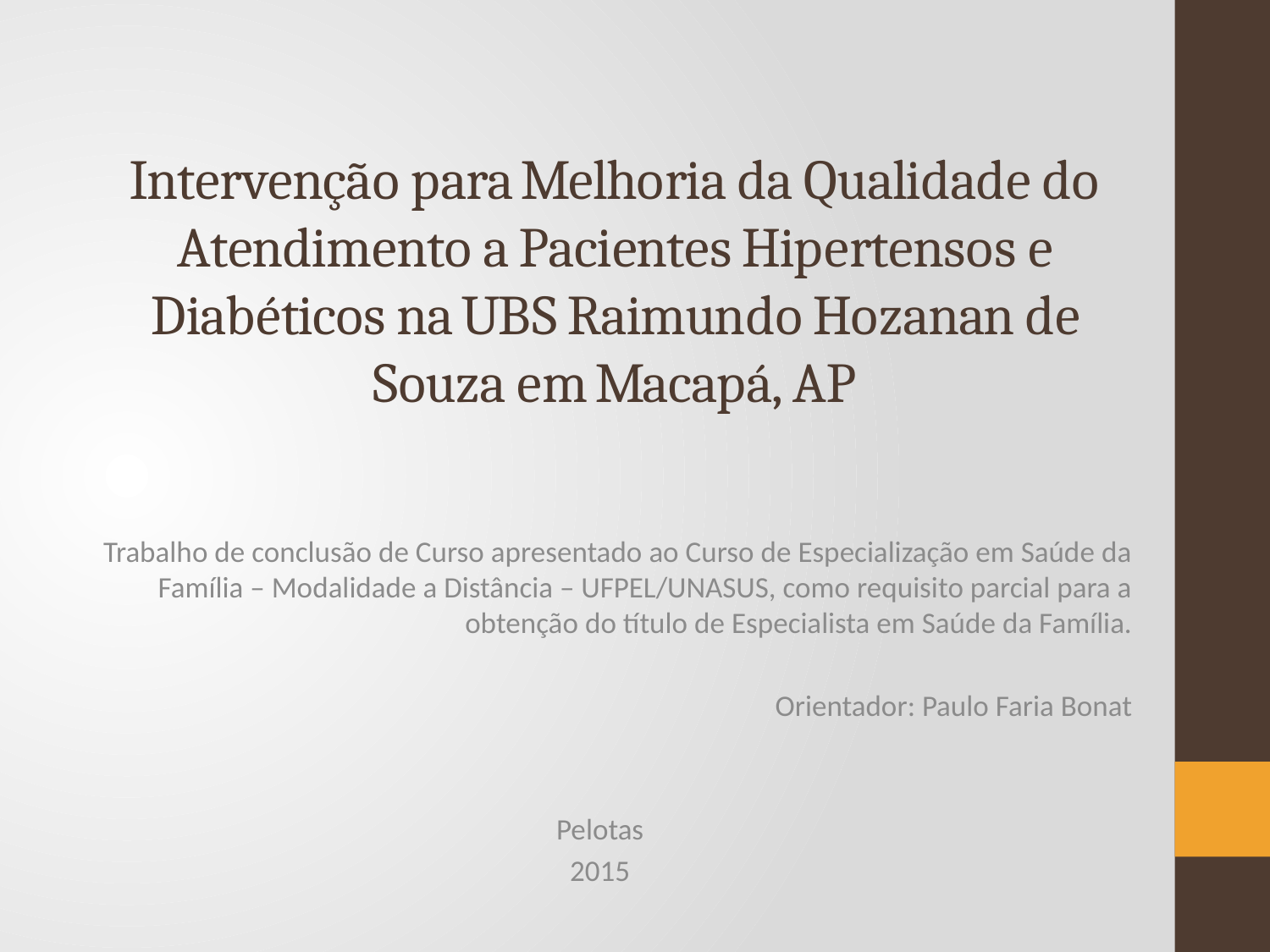

# Intervenção para Melhoria da Qualidade do Atendimento a Pacientes Hipertensos e Diabéticos na UBS Raimundo Hozanan de Souza em Macapá, AP
Trabalho de conclusão de Curso apresentado ao Curso de Especialização em Saúde da Família – Modalidade a Distância – UFPEL/UNASUS, como requisito parcial para a obtenção do título de Especialista em Saúde da Família.

Orientador: Paulo Faria Bonat

Pelotas
2015